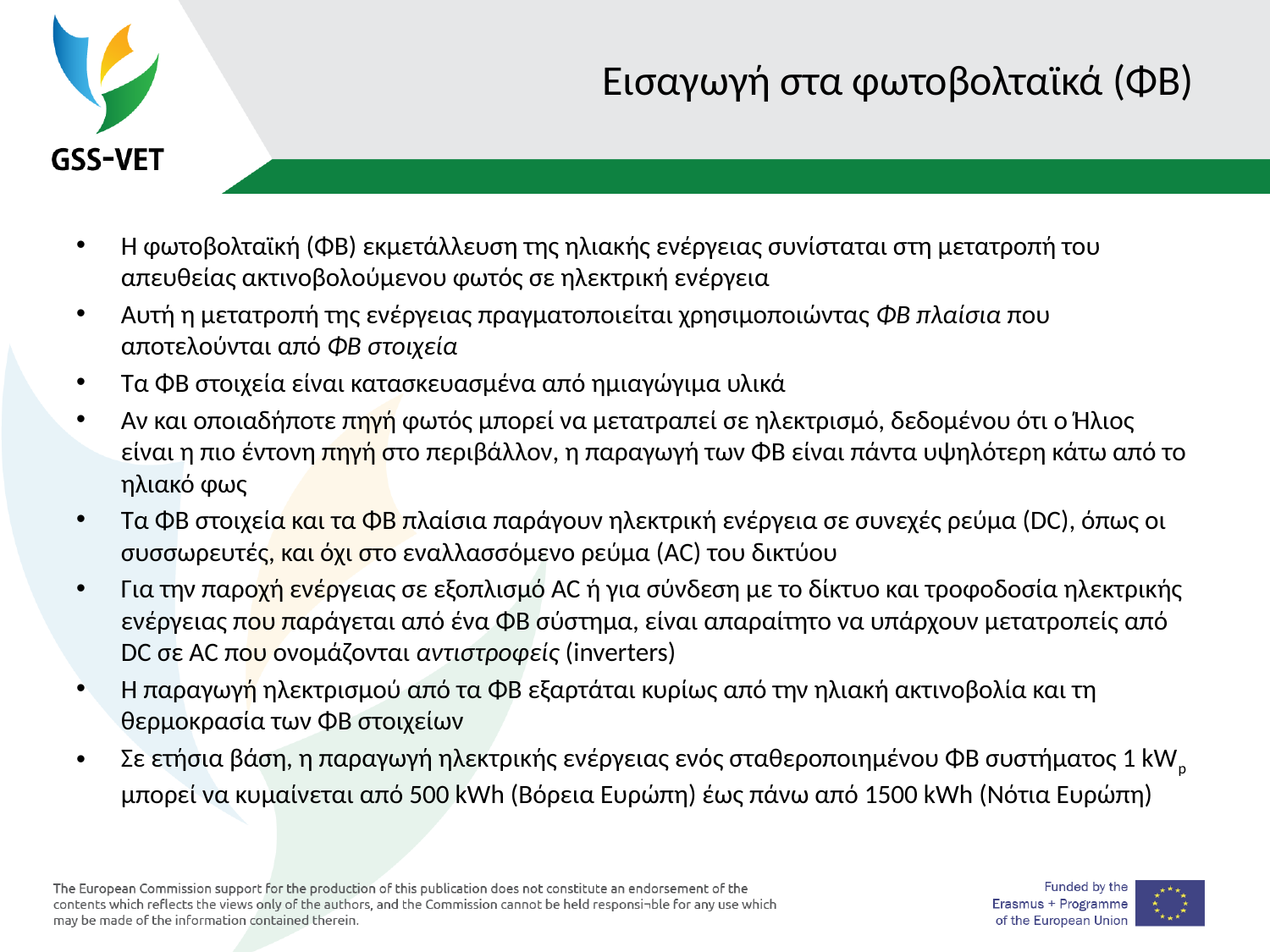

# Εισαγωγή στα φωτοβολταϊκά (ΦΒ)
Η φωτοβολταϊκή (ΦΒ) εκμετάλλευση της ηλιακής ενέργειας συνίσταται στη μετατροπή του απευθείας ακτινοβολούμενου φωτός σε ηλεκτρική ενέργεια
Αυτή η μετατροπή της ενέργειας πραγματοποιείται χρησιμοποιώντας ΦΒ πλαίσια που αποτελούνται από ΦΒ στοιχεία
Τα ΦΒ στοιχεία είναι κατασκευασμένα από ημιαγώγιμα υλικά
Αν και οποιαδήποτε πηγή φωτός μπορεί να μετατραπεί σε ηλεκτρισμό, δεδομένου ότι ο Ήλιος είναι η πιο έντονη πηγή στο περιβάλλον, η παραγωγή των ΦΒ είναι πάντα υψηλότερη κάτω από το ηλιακό φως
Τα ΦΒ στοιχεία και τα ΦΒ πλαίσια παράγουν ηλεκτρική ενέργεια σε συνεχές ρεύμα (DC), όπως οι συσσωρευτές, και όχι στο εναλλασσόμενο ρεύμα (AC) του δικτύου
Για την παροχή ενέργειας σε εξοπλισμό AC ή για σύνδεση με το δίκτυο και τροφοδοσία ηλεκτρικής ενέργειας που παράγεται από ένα ΦΒ σύστημα, είναι απαραίτητο να υπάρχουν μετατροπείς από DC σε AC που ονομάζονται αντιστροφείς (inverters)
Η παραγωγή ηλεκτρισμού από τα ΦΒ εξαρτάται κυρίως από την ηλιακή ακτινοβολία και τη θερμοκρασία των ΦΒ στοιχείων
Σε ετήσια βάση, η παραγωγή ηλεκτρικής ενέργειας ενός σταθεροποιημένου ΦΒ συστήματος 1 kWp μπορεί να κυμαίνεται από 500 kWh (Βόρεια Ευρώπη) έως πάνω από 1500 kWh (Νότια Ευρώπη)